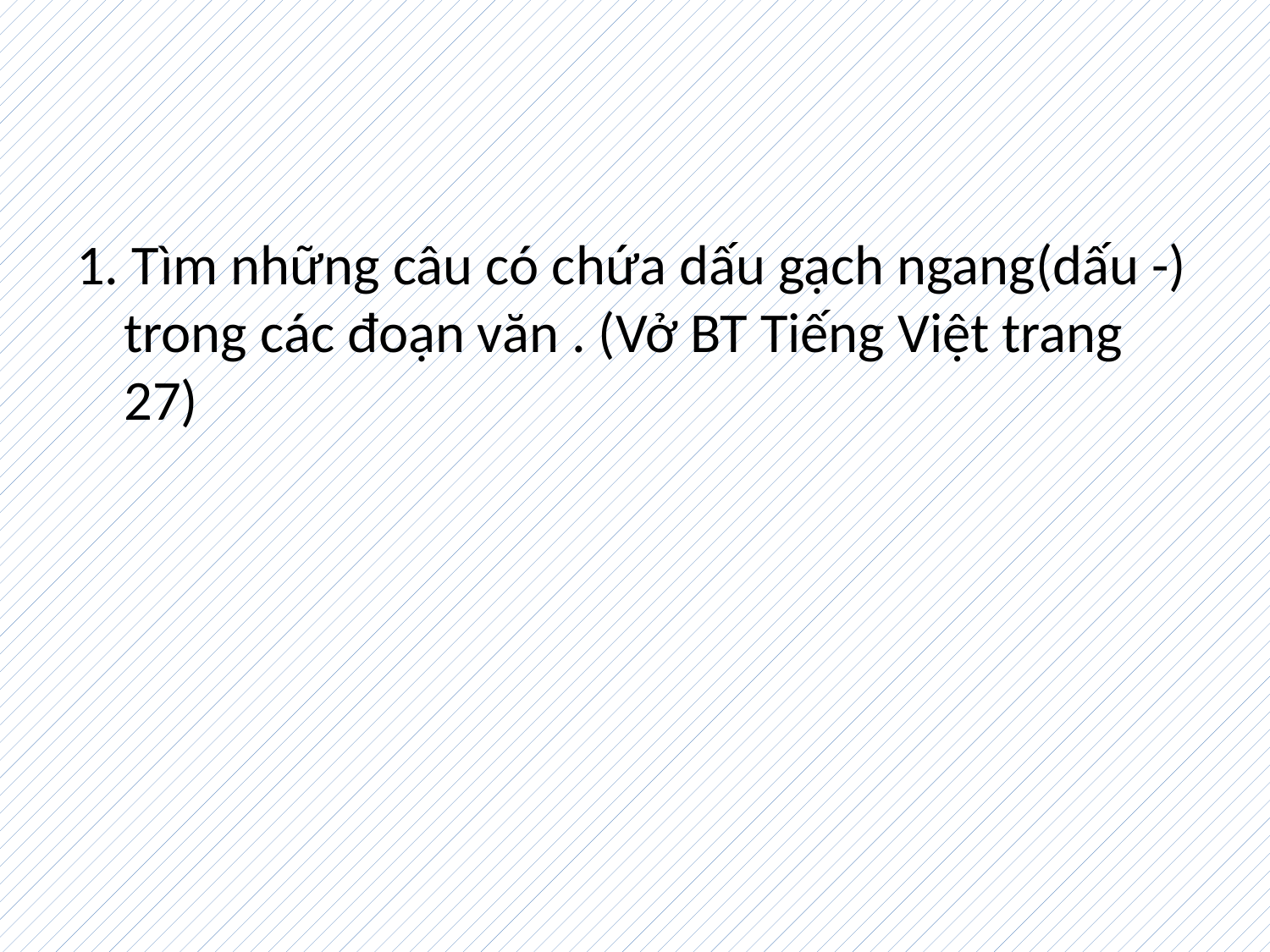

#
1. Tìm những câu có chứa dấu gạch ngang(dấu -) trong các đoạn văn . (Vở BT Tiếng Việt trang 27)